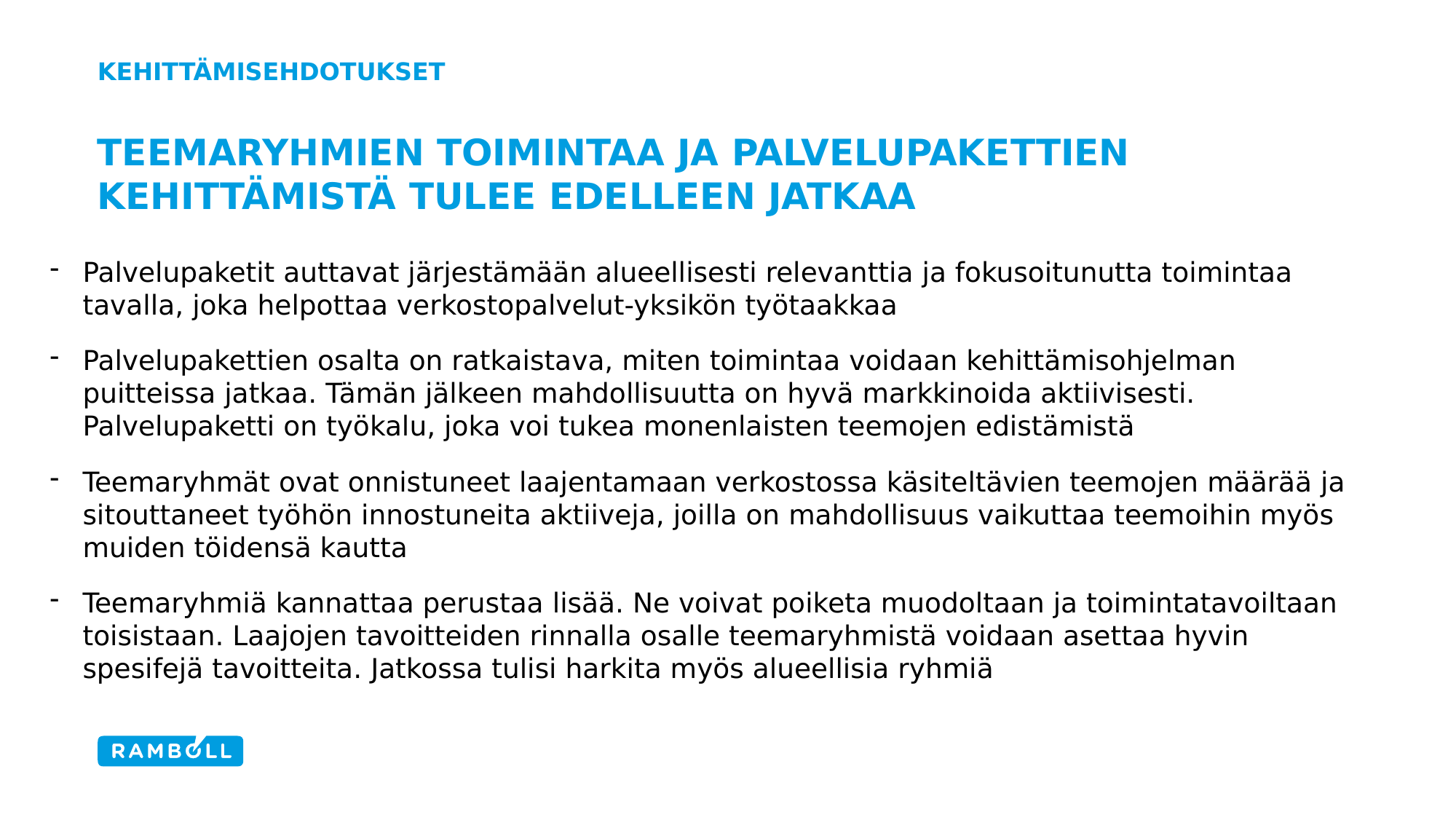

# Kehittämisehdotukset Teemaryhmien toimintaa ja palvelupakettien kehittämistä tulee edelleen jatkaa
Palvelupaketit auttavat järjestämään alueellisesti relevanttia ja fokusoitunutta toimintaa tavalla, joka helpottaa verkostopalvelut-yksikön työtaakkaa
Palvelupakettien osalta on ratkaistava, miten toimintaa voidaan kehittämisohjelman puitteissa jatkaa. Tämän jälkeen mahdollisuutta on hyvä markkinoida aktiivisesti. Palvelupaketti on työkalu, joka voi tukea monenlaisten teemojen edistämistä
Teemaryhmät ovat onnistuneet laajentamaan verkostossa käsiteltävien teemojen määrää ja sitouttaneet työhön innostuneita aktiiveja, joilla on mahdollisuus vaikuttaa teemoihin myös muiden töidensä kautta
Teemaryhmiä kannattaa perustaa lisää. Ne voivat poiketa muodoltaan ja toimintatavoiltaan toisistaan. Laajojen tavoitteiden rinnalla osalle teemaryhmistä voidaan asettaa hyvin spesifejä tavoitteita. Jatkossa tulisi harkita myös alueellisia ryhmiä